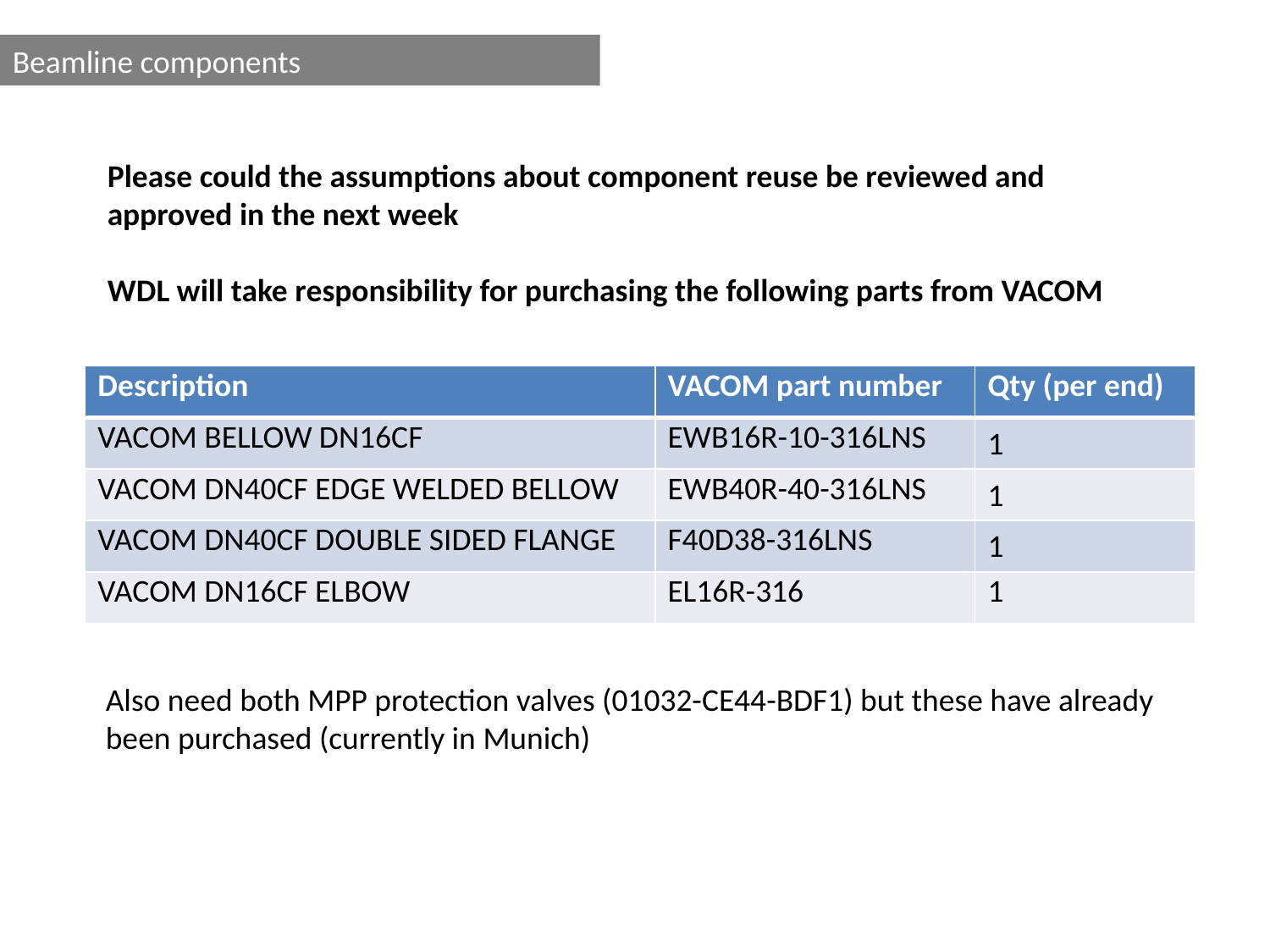

Beamline components
Please could the assumptions about component reuse be reviewed and approved in the next week

WDL will take responsibility for purchasing the following parts from VACOM
| Description | VACOM part number | Qty (per end) |
| --- | --- | --- |
| VACOM BELLOW DN16CF | EWB16R-10-316LNS | 1 |
| VACOM DN40CF EDGE WELDED BELLOW | EWB40R-40-316LNS | 1 |
| VACOM DN40CF DOUBLE SIDED FLANGE | F40D38-316LNS | 1 |
| VACOM DN16CF ELBOW | EL16R-316 | 1 |
Also need both MPP protection valves (01032-CE44-BDF1) but these have already been purchased (currently in Munich)